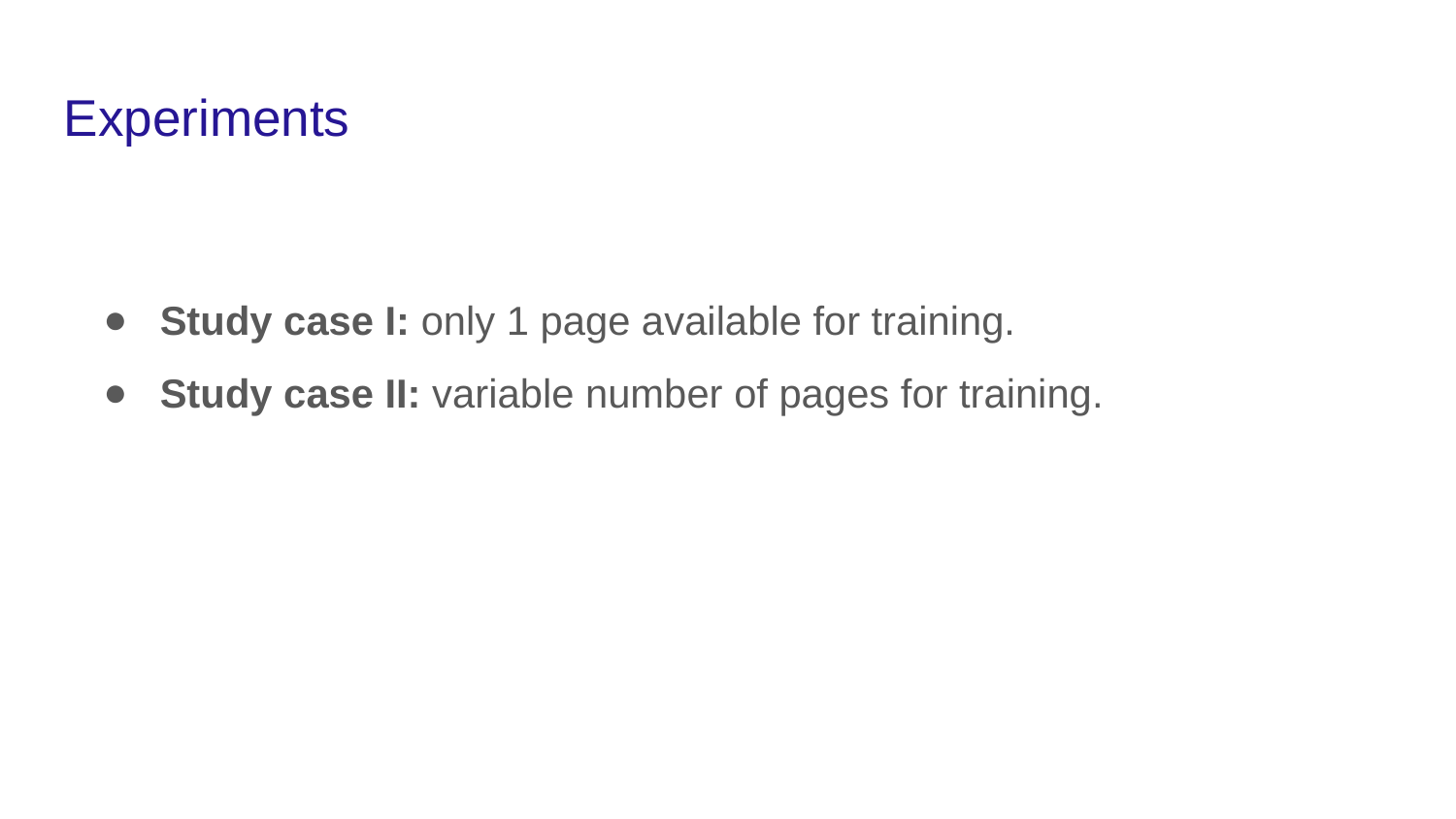

Experiments
Study case I: only 1 page available for training.
Study case II: variable number of pages for training.